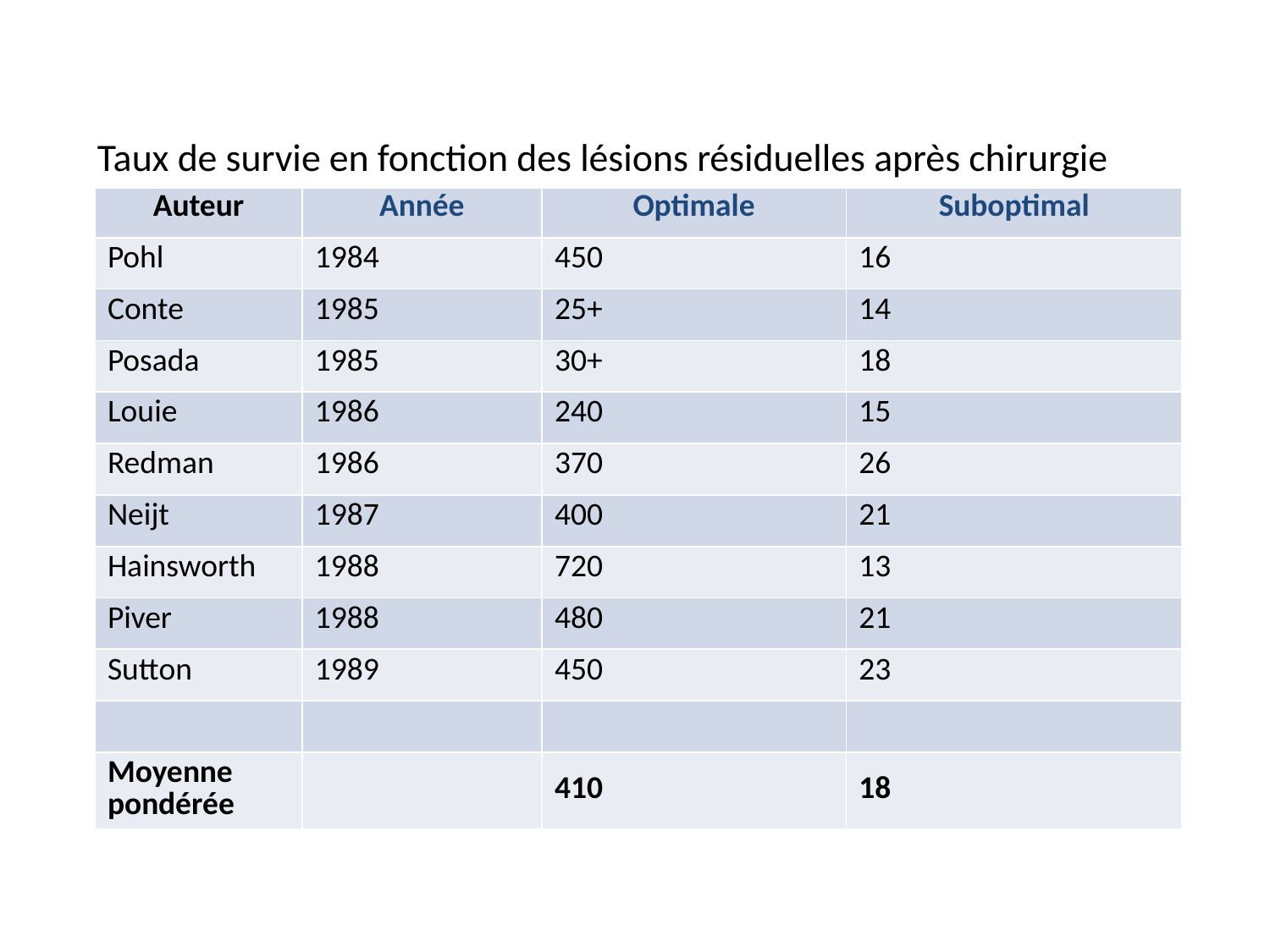

Taux de survie en fonction des lésions résiduelles après chirurgie
| Survie en mois selon le volume résiduel de tumeur |  |  |  |
| --- | --- | --- | --- |
| Auteur | Année | Optimale | Suboptimal |
| Pohl | 1984 | 450 | 16 |
| Conte | 1985 | 25+ | 14 |
| Posada | 1985 | 30+ | 18 |
| Louie | 1986 | 240 | 15 |
| Redman | 1986 | 370 | 26 |
| Neijt | 1987 | 400 | 21 |
| Hainsworth | 1988 | 720 | 13 |
| Piver | 1988 | 480 | 21 |
| Sutton | 1989 | 450 | 23 |
|  |  |  |  |
| Moyenne pondérée |  | 410 | 18 |